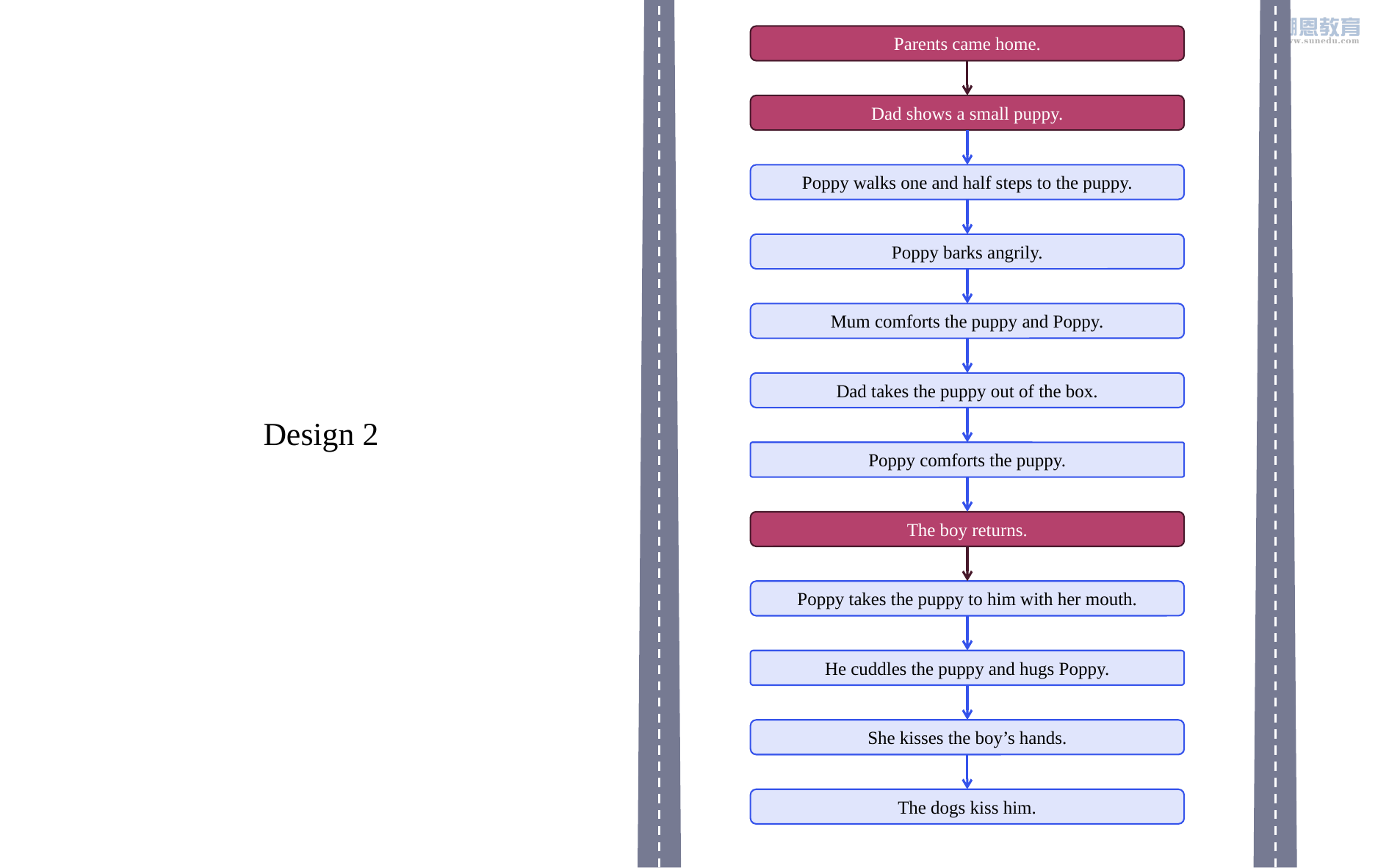

Parents came home.
Dad shows a small puppy.
Poppy walks one and half steps to the puppy.
Poppy barks angrily.
Mum comforts the puppy and Poppy.
Dad takes the puppy out of the box.
Poppy comforts the puppy.
The boy returns.
Poppy takes the puppy to him with her mouth.
He cuddles the puppy and hugs Poppy.
She kisses the boy’s hands.
The dogs kiss him.
Design 2